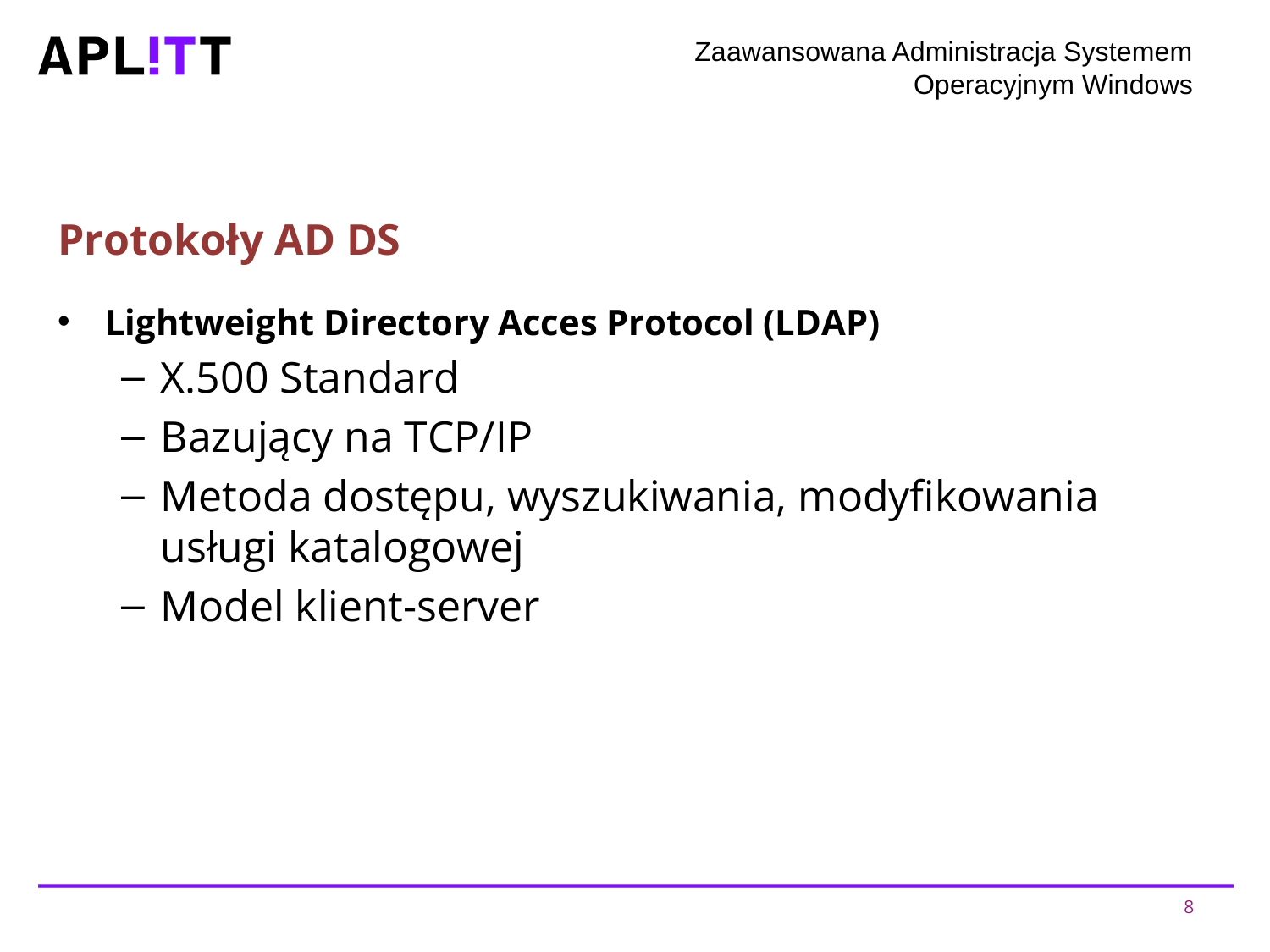

# Zaawansowana Administracja Systemem Operacyjnym Windows
Protokoły AD DS

Lightweight Directory Acces Protocol (LDAP)
X.500 Standard
Bazujący na TCP/IP
Metoda dostępu, wyszukiwania, modyfikowania usługi katalogowej
Model klient-server
8